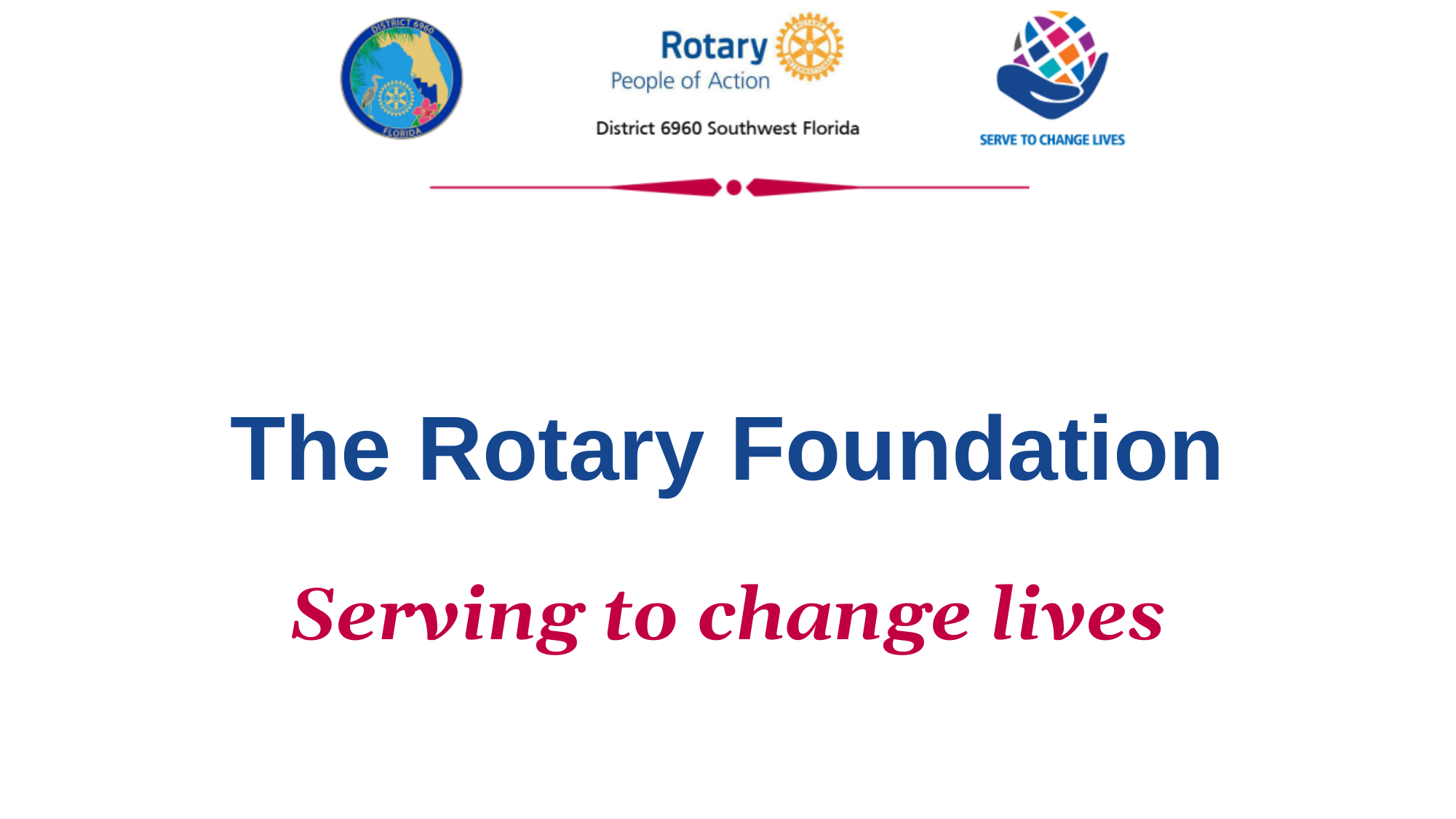

# The Rotary Foundation

Serving to change lives